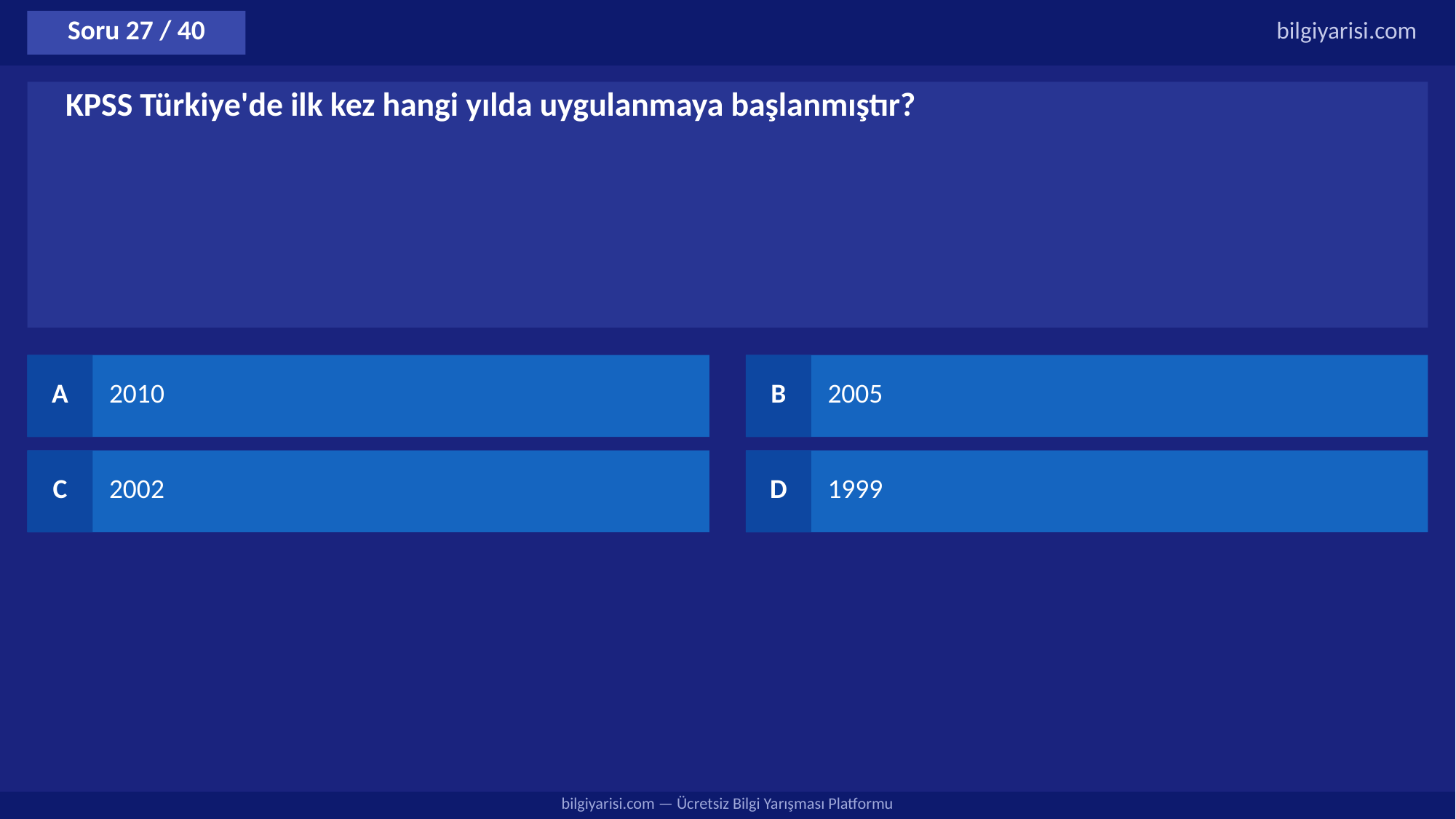

Soru 27 / 40
bilgiyarisi.com

KPSS Türkiye'de ilk kez hangi yılda uygulanmaya başlanmıştır?

A
2010

B
2005

C
2002

D
1999
bilgiyarisi.com — Ücretsiz Bilgi Yarışması Platformu